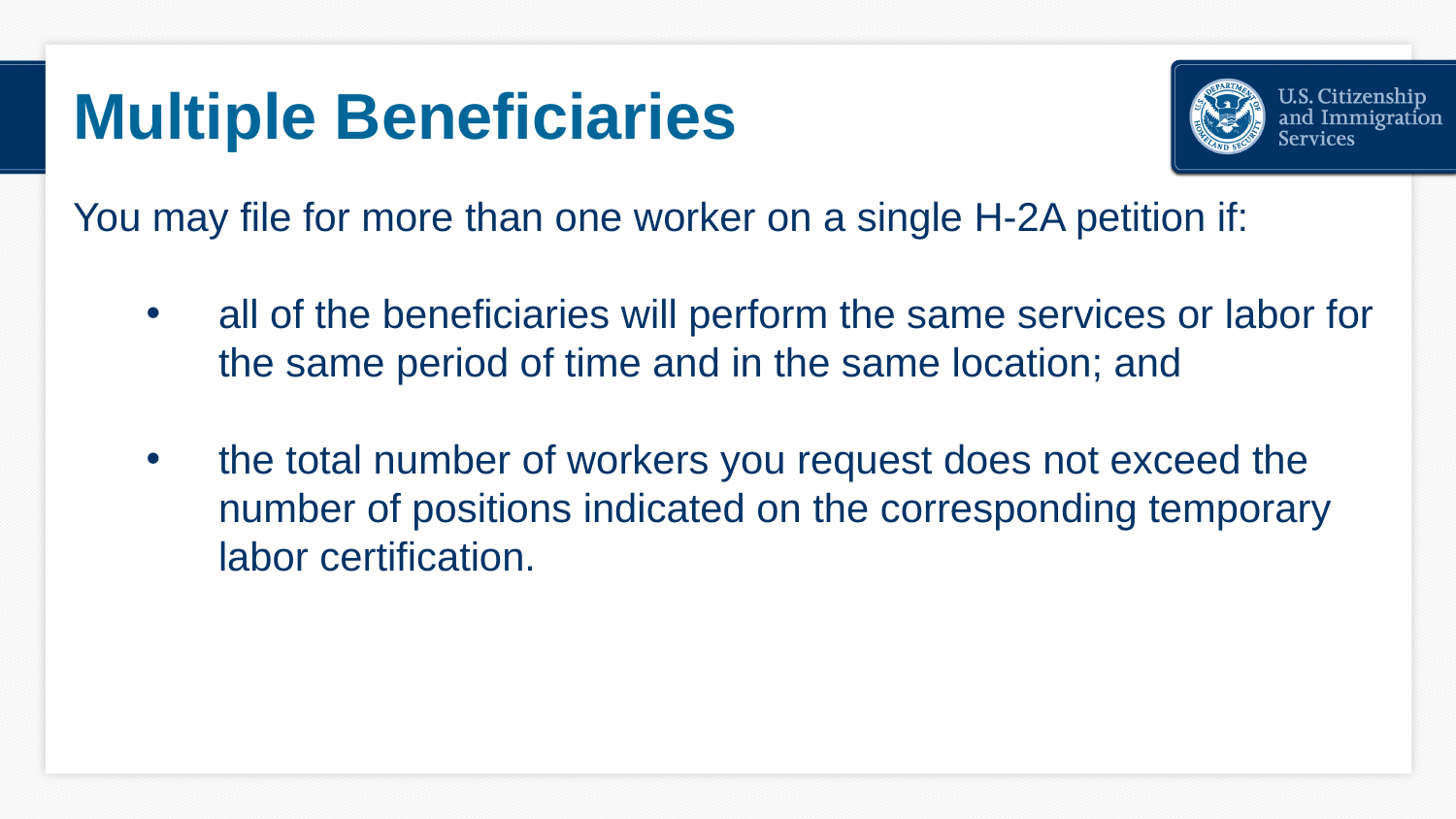

# Multiple Beneficiaries
You may file for more than one worker on a single H-2A petition if:

all of the beneficiaries will perform the same services or labor for the same period of time and in the same location; and

the total number of workers you request does not exceed the number of positions indicated on the corresponding temporary labor certification.